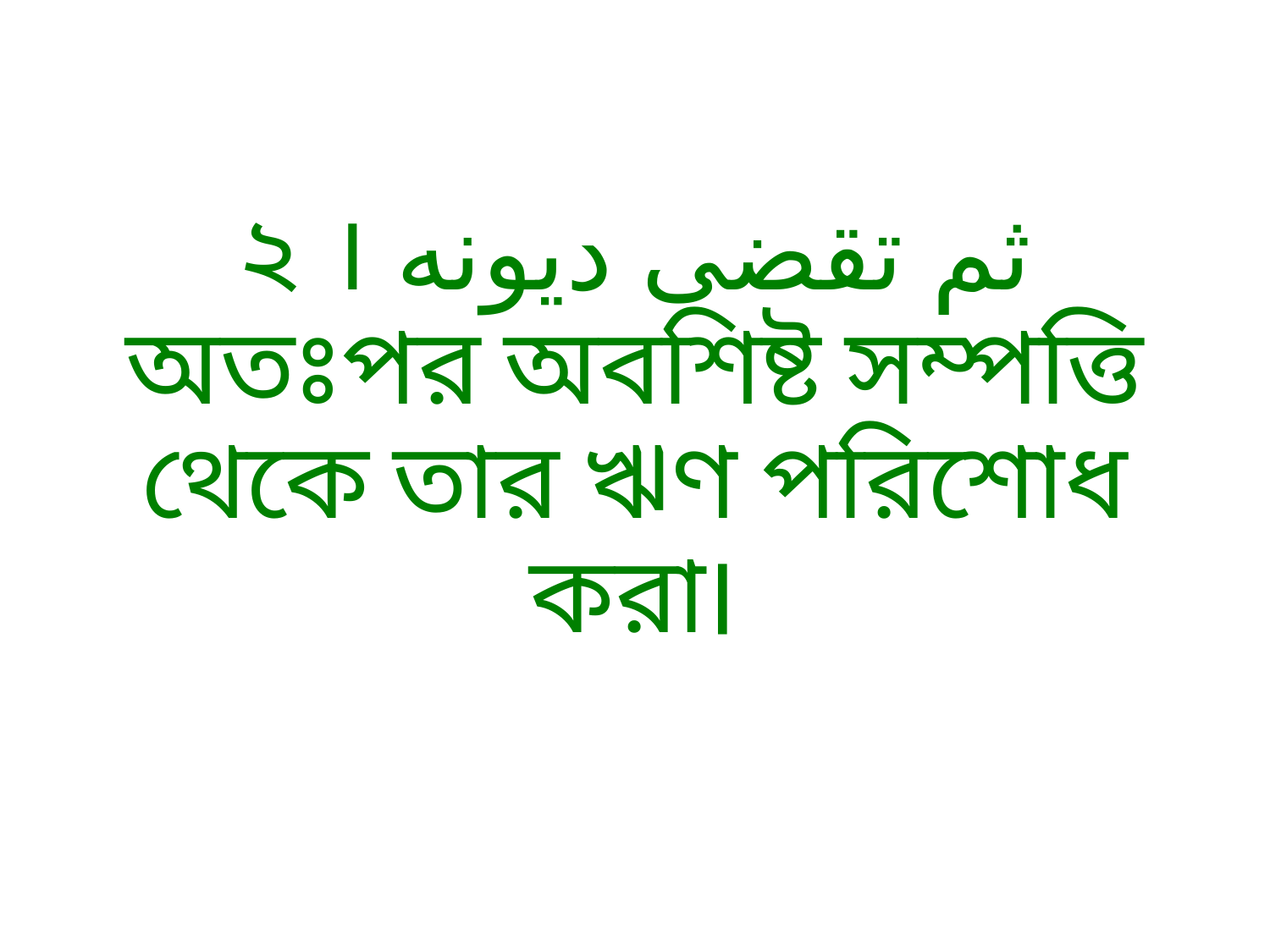

# ২ । ثم تقضى ديونه অতঃপর অবশিষ্ট সম্পত্তি থেকে তার ঋণ পরিশোধ করা।